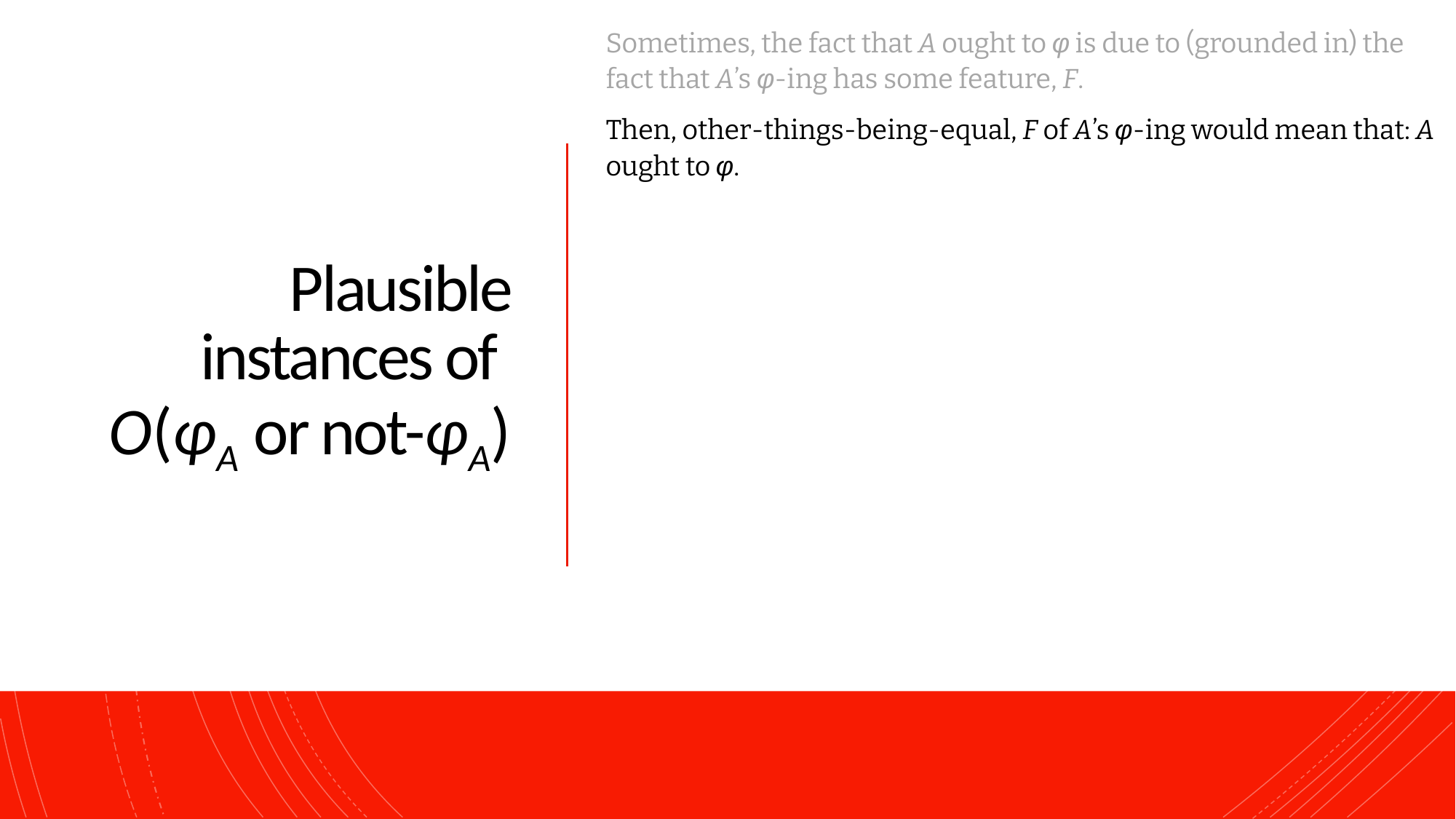

Sometimes, the fact that A ought to φ is due to (grounded in) the fact that A’s φ-ing has some feature, F.
Then, other-things-being-equal, F of A’s φ-ing would mean that: A ought to φ.
Now suppose that A’s χ-ing has feature G, such that other-things-being-equal, A ought to χ: G of A’s χ-ing grounds an other-things –being-equal obligation in just the way that F of A’s φ-ing does.
Although A’s φ-ing and A’s χ-ing are each possible, they are not compossible: if A φ-s, A cannot χ; and if A χ-s, A cannot φ.
Given the other-things-being-equal obligations and the fact that other things aren’t equal in the relevant respects, what is obligatory is for A to (either φ or χ).
All of the above goes through just as well if A’s χ-ing is A’s not-φ-ing.
So, it might be that because of features F and G of A’s φ-ing and A’s not-φ-ing respectively, A ought to (either φ or not- φ).
# Plausible instances of O(φA or not-φA)